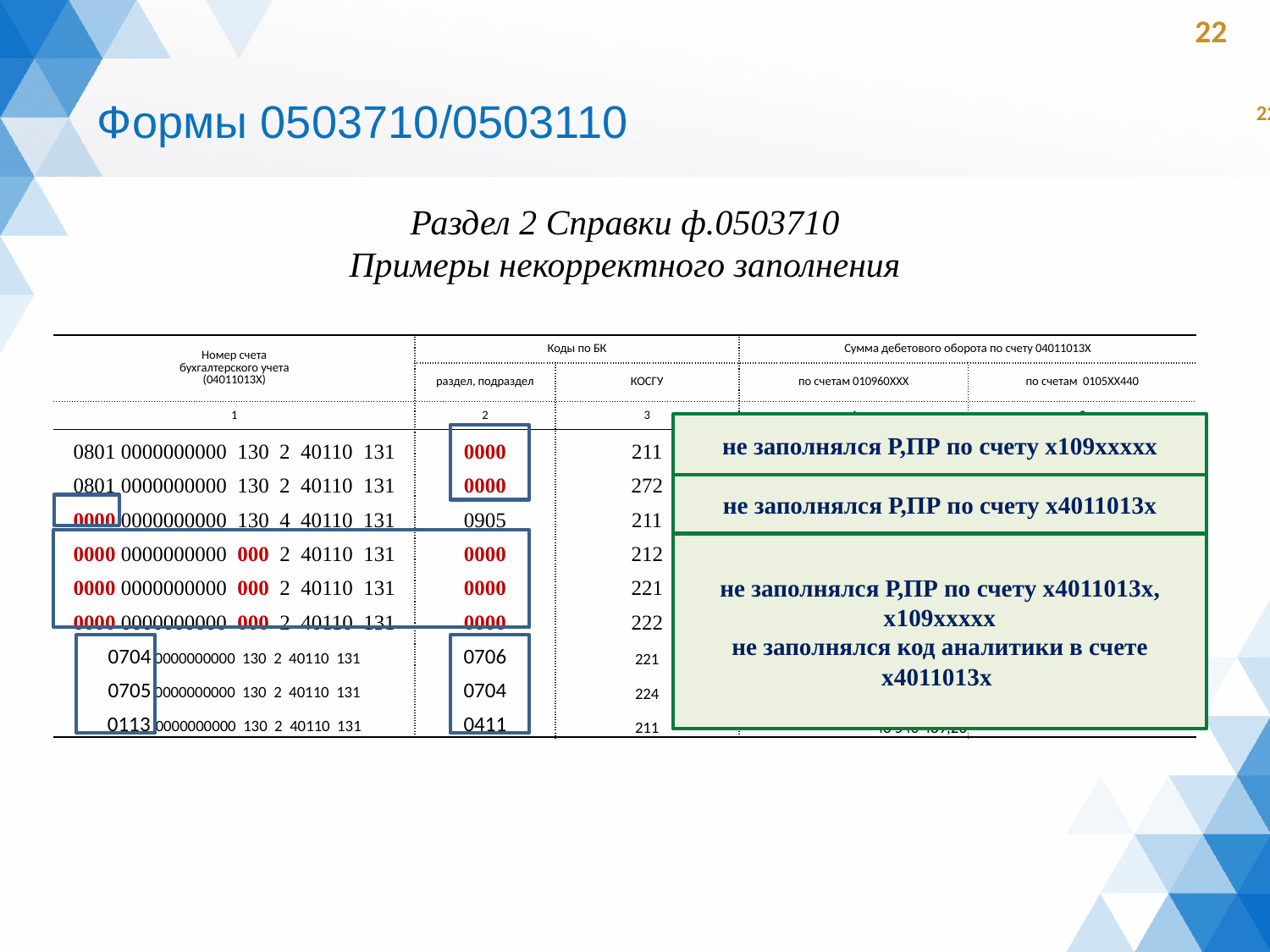

22
Формы 0503710/0503110
22
Раздел 2 Справки ф.0503710
Примеры некорректного заполнения
| Номер счета бухгалтерского учета (04011013Х) | Коды по БК |  | Сумма дебетового оборота по счету 04011013Х |  |
| --- | --- | --- | --- | --- |
|  | раздел, подраздел | КОСГУ | по счетам 010960ХХХ | по счетам 0105ХХ440 |
| 1 | 2 | 3 | 4 | 5 |
| 0801 0000000000 130 2 40110 131 | 0000 | 211 | 94 634 101,14 |  |
| 0801 0000000000 130 2 40110 131 | 0000 | 272 | 33 589 795,95 |  |
| 0000 0000000000 130 4 40110 131 | 0905 | 211 | 9 617 725,64 |  |
| 0000 0000000000 000 2 40110 131 | 0000 | 212 | 67 758,95 |  |
| 0000 0000000000 000 2 40110 131 | 0000 | 221 | 362 350,18 |  |
| 0000 0000000000 000 2 40110 131 | 0000 | 222 | 315 424,20 |  |
| 0704 0000000000 130 2 40110 131 | 0706 | 221 | 802 160,17 |  |
| 0705 0000000000 130 2 40110 131 | 0704 | 224 | 193,56 |  |
| 0113 0000000000 130 2 40110 131 | 0411 | 211 | 43 540 489,26 |  |
не заполнялся Р,ПР по счету х109ххххх

не заполнялся Р,ПР по счету х4011013х

не заполнялся Р,ПР по счету х4011013х, х109ххххх
не заполнялся код аналитики в счете х4011013х